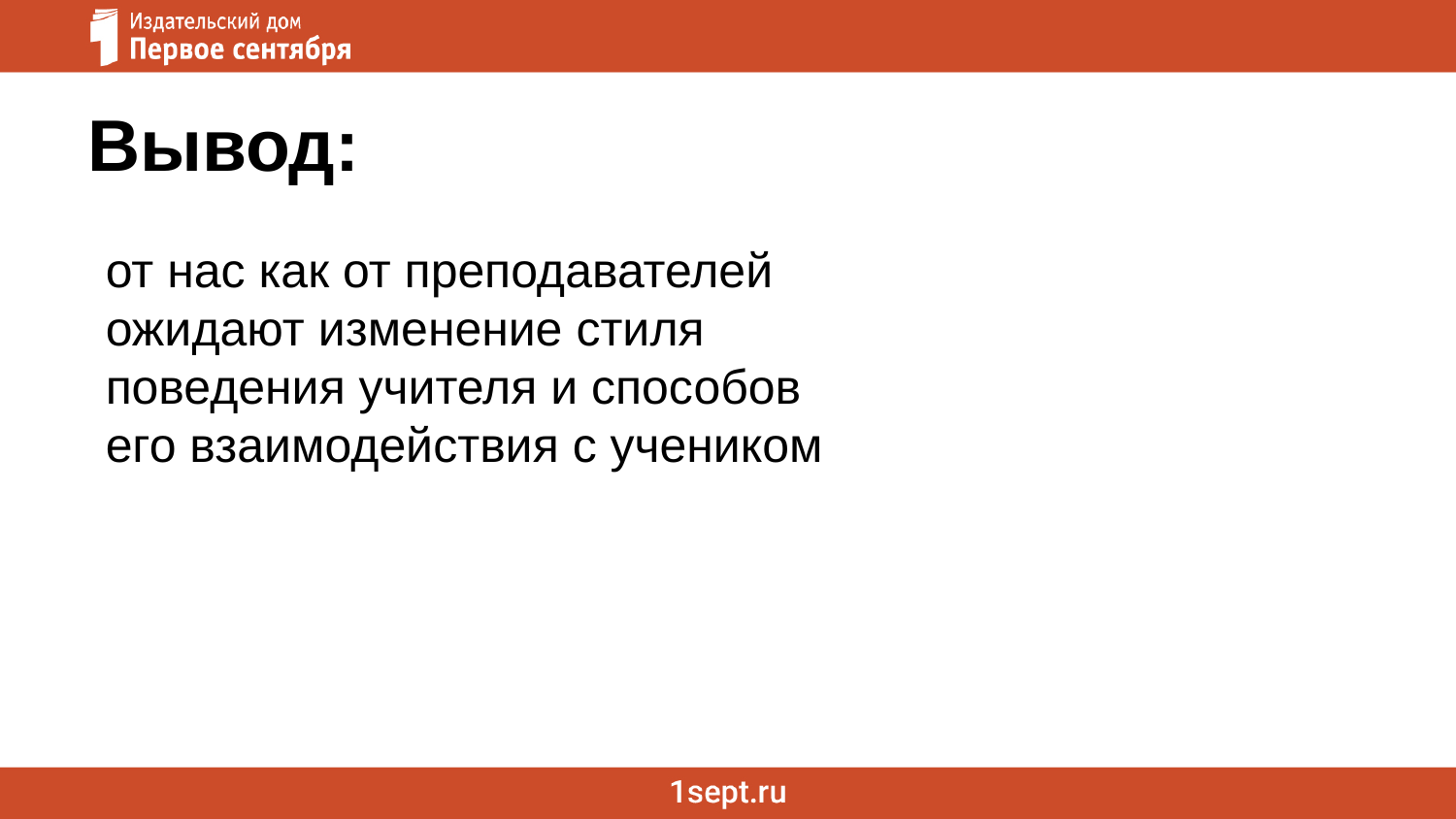

# Вывод:
от нас как от преподавателей ожидают изменение стиля поведения учителя и способов его взаимодействия с учеником